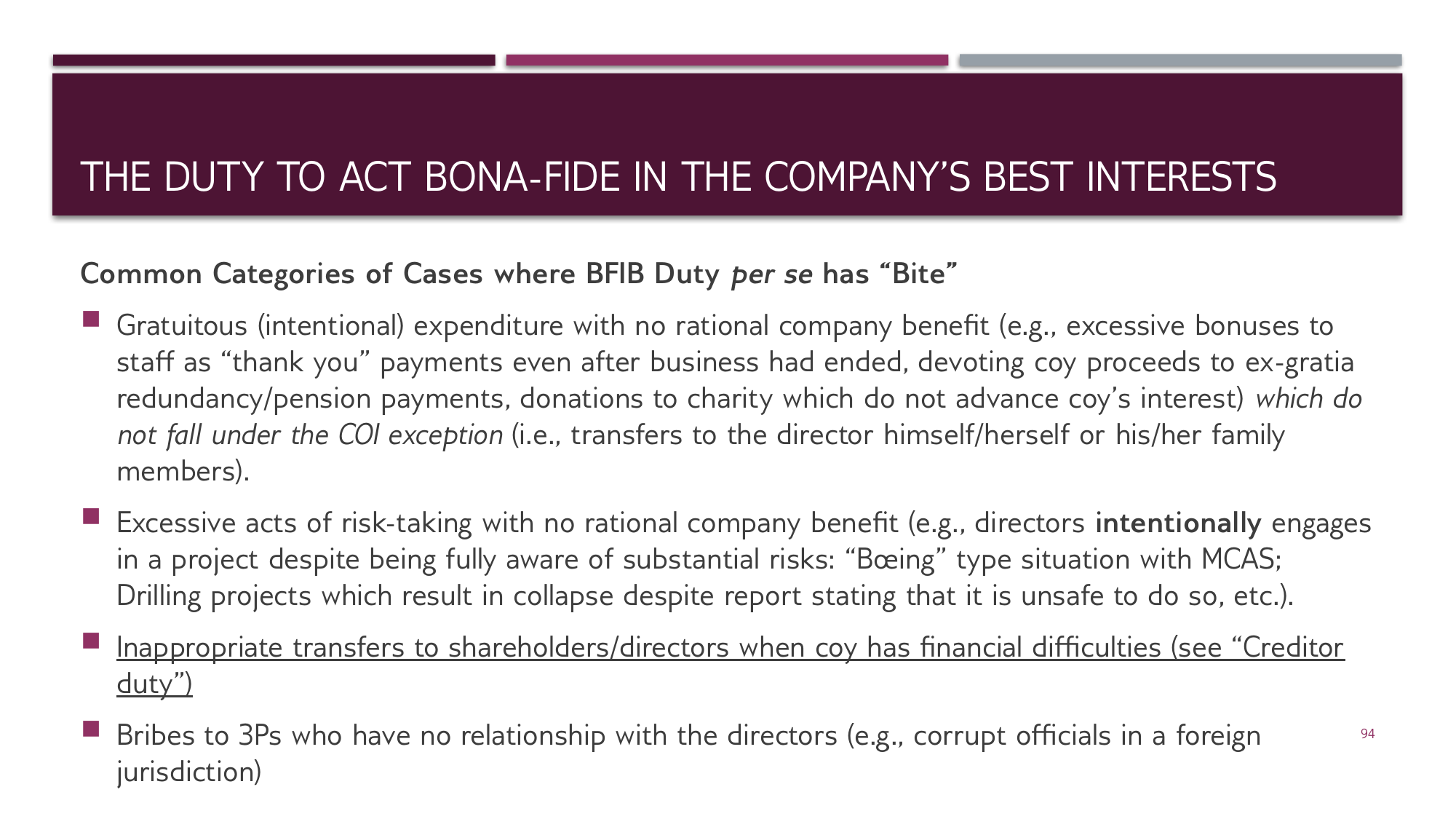

# The Duty to Act Bona-Fide in the Company’s Best Interests
Common Categories of Cases where BFIB Duty per se has “Bite”
Gratuitous (intentional) expenditure with no rational company benefit (e.g., excessive bonuses to staff as “thank you” payments even after business had ended, devoting coy proceeds to ex-gratia redundancy/pension payments, donations to charity which do not advance coy’s interest) which do not fall under the COI exception (i.e., transfers to the director himself/herself or his/her family members).
Excessive acts of risk-taking with no rational company benefit (e.g., directors intentionally engages in a project despite being fully aware of substantial risks: “Boeing” type situation with MCAS; Drilling projects which result in collapse despite report stating that it is unsafe to do so, etc.).
Inappropriate transfers to shareholders/directors when coy has financial difficulties (see “Creditor duty”)
Bribes to 3Ps who have no relationship with the directors (e.g., corrupt officials in a foreign jurisdiction)
94